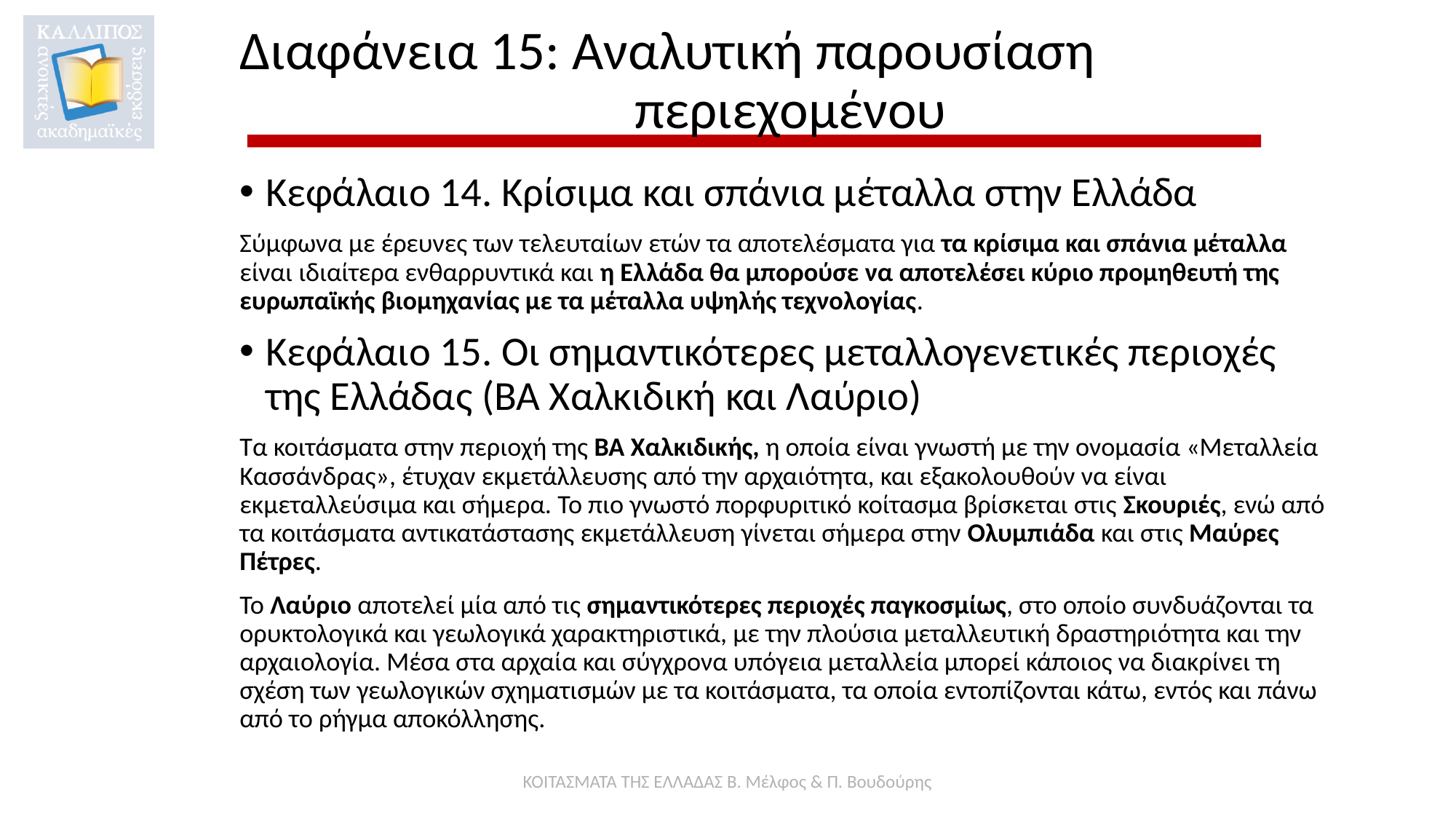

# Διαφάνεια 15: Αναλυτική παρουσίαση περιεχομένου
Κεφάλαιο 14. Κρίσιμα και σπάνια μέταλλα στην Ελλάδα
Σύμφωνα με έρευνες των τελευταίων ετών τα αποτελέσματα για τα κρίσιμα και σπάνια μέταλλα είναι ιδιαίτερα ενθαρρυντικά και η Ελλάδα θα μπορούσε να αποτελέσει κύριο προμηθευτή της ευρωπαϊκής βιομηχανίας με τα μέταλλα υψηλής τεχνολογίας.
Κεφάλαιο 15. Οι σημαντικότερες μεταλλογενετικές περιοχές της Ελλάδας (ΒΑ Χαλκιδική και Λαύριο)
Τα κοιτάσματα στην περιοχή της ΒΑ Χαλκιδικής, η οποία είναι γνωστή με την ονομασία «Μεταλλεία Κασσάνδρας», έτυχαν εκμετάλλευσης από την αρχαιότητα, και εξακολουθούν να είναι εκμεταλλεύσιμα και σήμερα. Το πιο γνωστό πορφυριτικό κοίτασμα βρίσκεται στις Σκουριές, ενώ από τα κοιτάσματα αντικατάστασης εκμετάλλευση γίνεται σήμερα στην Ολυμπιάδα και στις Μαύρες Πέτρες.
Το Λαύριο αποτελεί μία από τις σημαντικότερες περιοχές παγκοσμίως, στο οποίο συνδυάζονται τα ορυκτολογικά και γεωλογικά χαρακτηριστικά, με την πλούσια μεταλλευτική δραστηριότητα και την αρχαιολογία. Μέσα στα αρχαία και σύγχρονα υπόγεια μεταλλεία μπορεί κάποιος να διακρίνει τη σχέση των γεωλογικών σχηματισμών με τα κοιτάσματα, τα οποία εντοπίζονται κάτω, εντός και πάνω από το ρήγμα αποκόλλησης.
ΚΟΙΤΑΣΜΑΤΑ ΤΗΣ ΕΛΛΑΔΑΣ Β. Μέλφος & Π. Βουδούρης